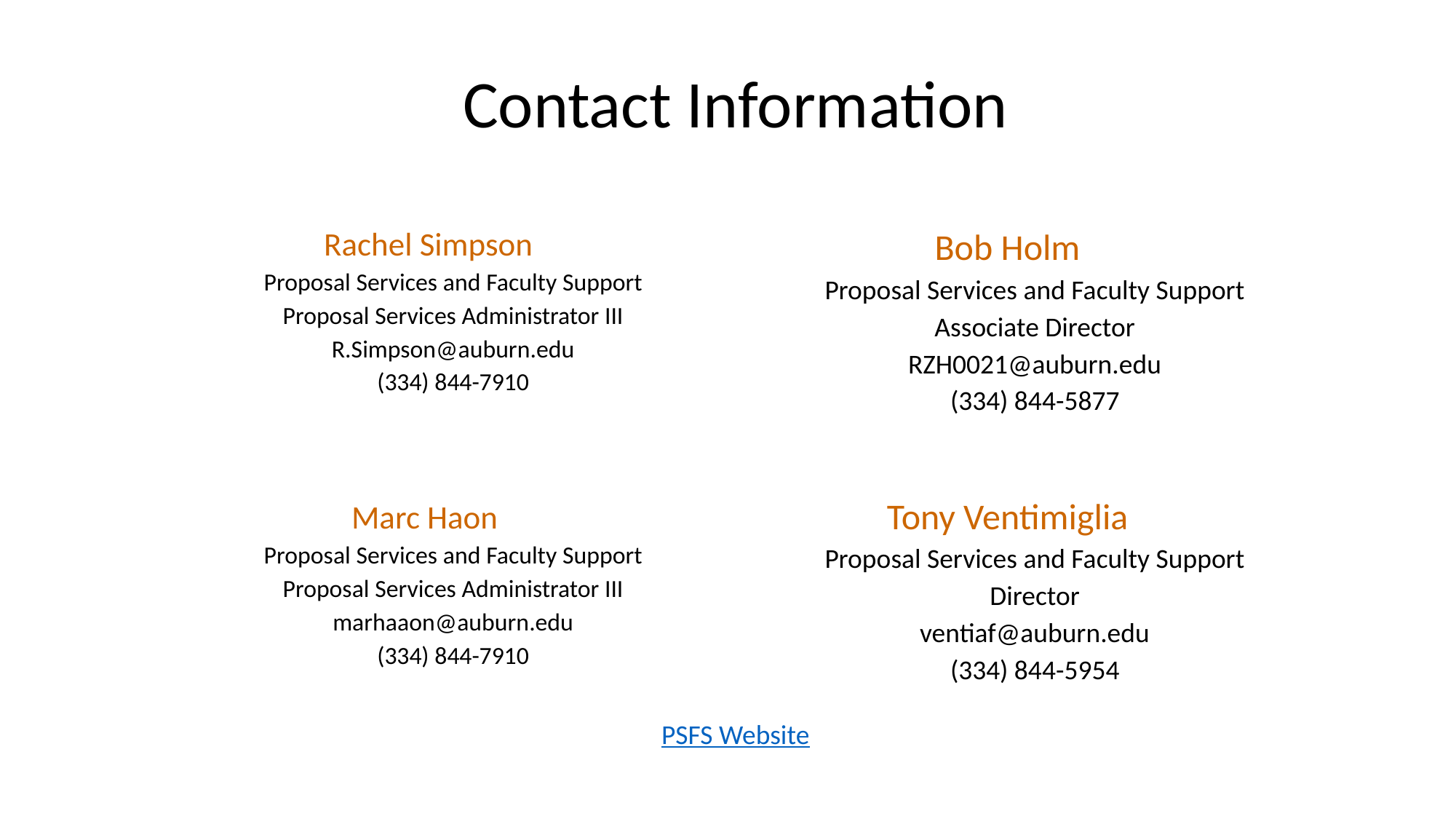

# Contact Information

Bob Holm
Proposal Services and Faculty Support
Associate Director
RZH0021@auburn.edu
(334) 844-5877

Tony Ventimiglia
Proposal Services and Faculty Support
Director
ventiaf@auburn.edu
(334) 844-5954

Rachel Simpson
Proposal Services and Faculty Support
Proposal Services Administrator III
R.Simpson@auburn.edu
(334) 844-7910

Marc Haon
Proposal Services and Faculty Support
Proposal Services Administrator III
marhaaon@auburn.edu
(334) 844-7910

PSFS Website